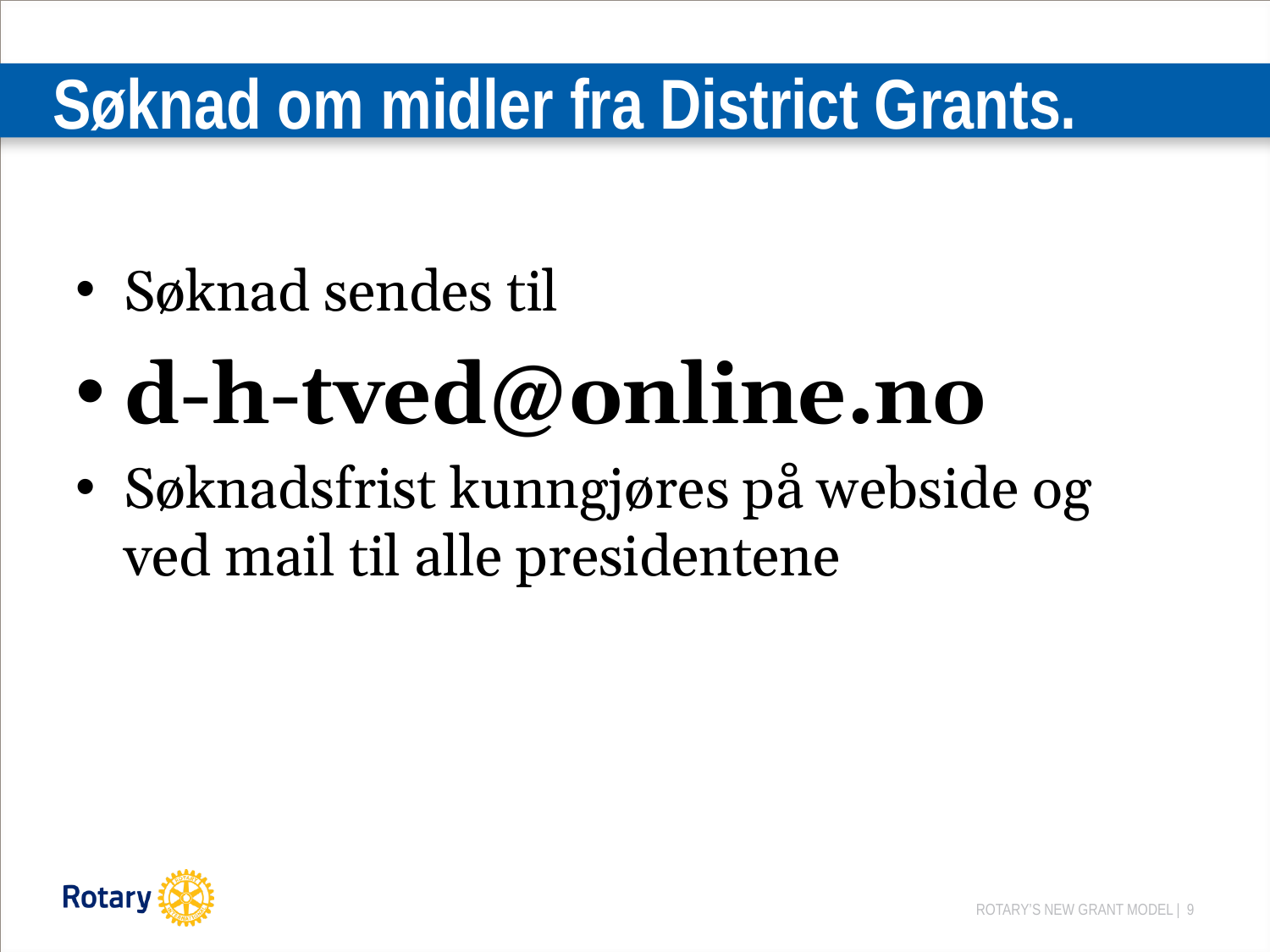

# Søknad om midler fra District Grants.

Søknad sendes til
d-h-tved@online.no
Søknadsfrist kunngjøres på webside og ved mail til alle presidentene